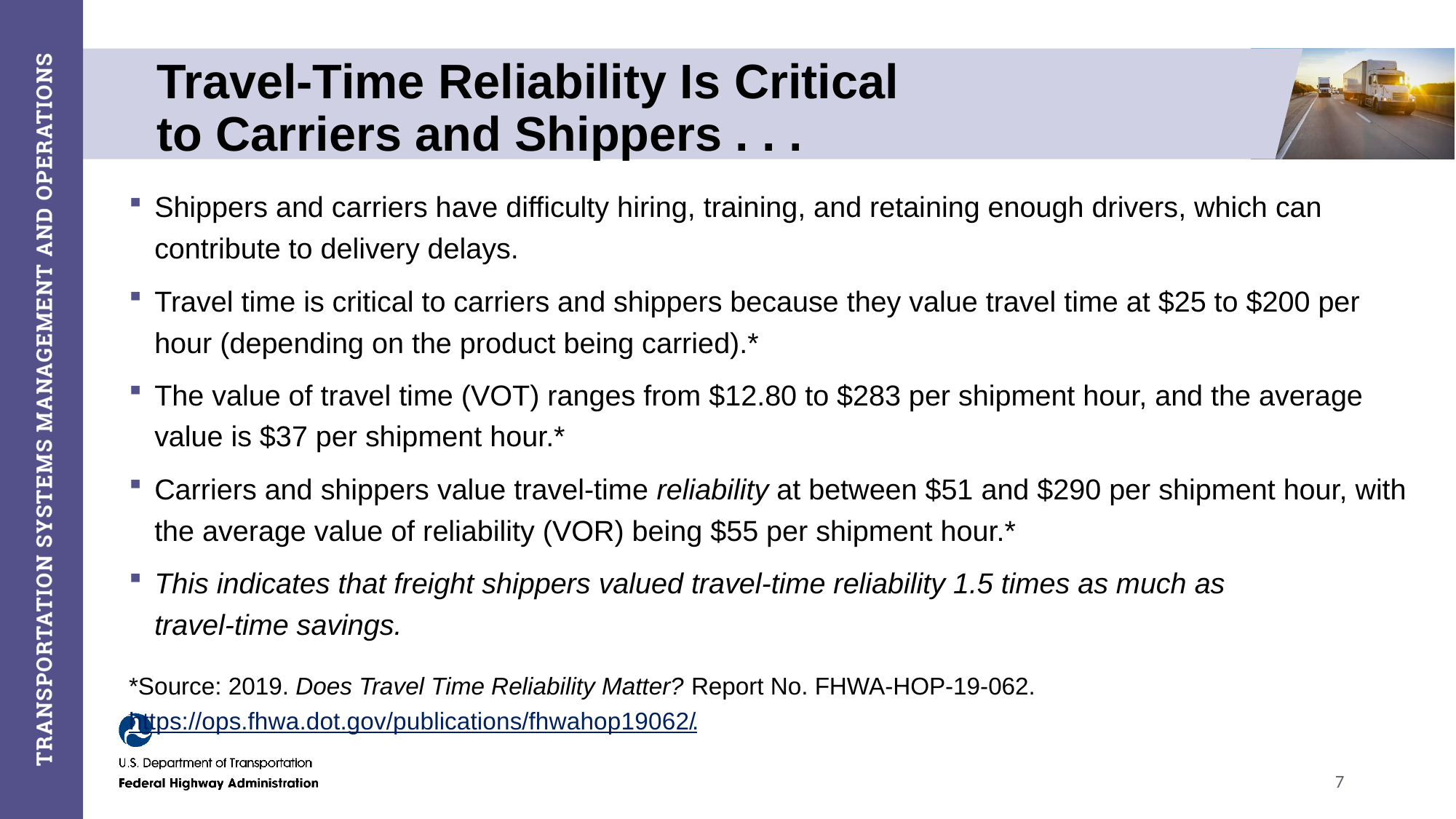

# Travel-Time Reliability Is Critical to Carriers and Shippers . . .
Shippers and carriers have difficulty hiring, training, and retaining enough drivers, which can contribute to delivery delays.
Travel time is critical to carriers and shippers because they value travel time at $25 to $200 per hour (depending on the product being carried).*
The value of travel time (VOT) ranges from $12.80 to $283 per shipment hour, and the average value is $37 per shipment hour.*
Carriers and shippers value travel-time reliability at between $51 and $290 per shipment hour, with the average value of reliability (VOR) being $55 per shipment hour.*
This indicates that freight shippers valued travel-time reliability 1.5 times as much as
travel-time savings.
*Source: 2019. Does Travel Time Reliability Matter? Report No. FHWA-HOP-19-062. https://ops.fhwa.dot.gov/publications/fhwahop19062/.
7